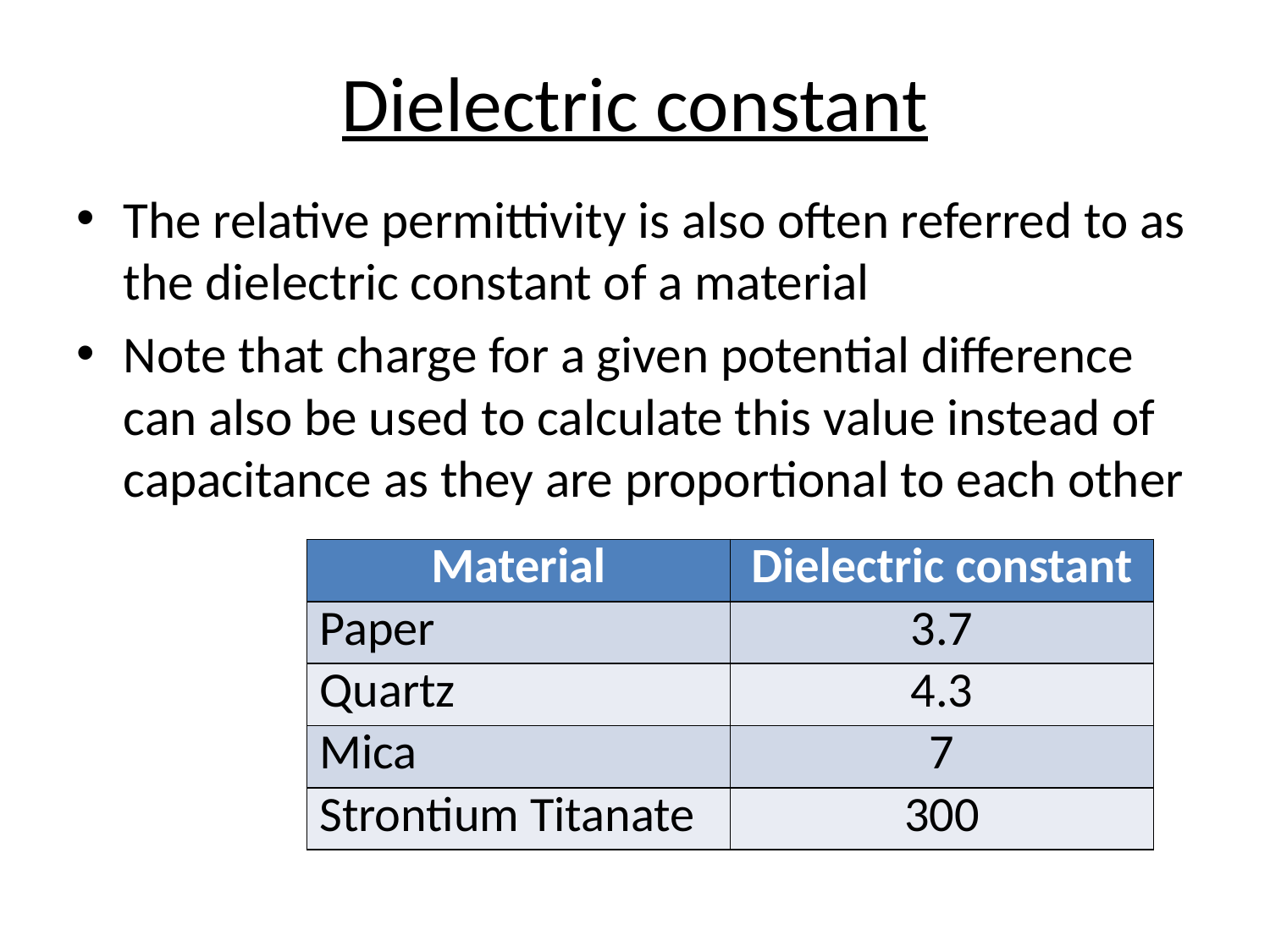

# Dielectric constant
The relative permittivity is also often referred to as the dielectric constant of a material
Note that charge for a given potential difference can also be used to calculate this value instead of capacitance as they are proportional to each other
| Material | Dielectric constant |
| --- | --- |
| Paper | 3.7 |
| Quartz | 4.3 |
| Mica | 7 |
| Strontium Titanate | 300 |